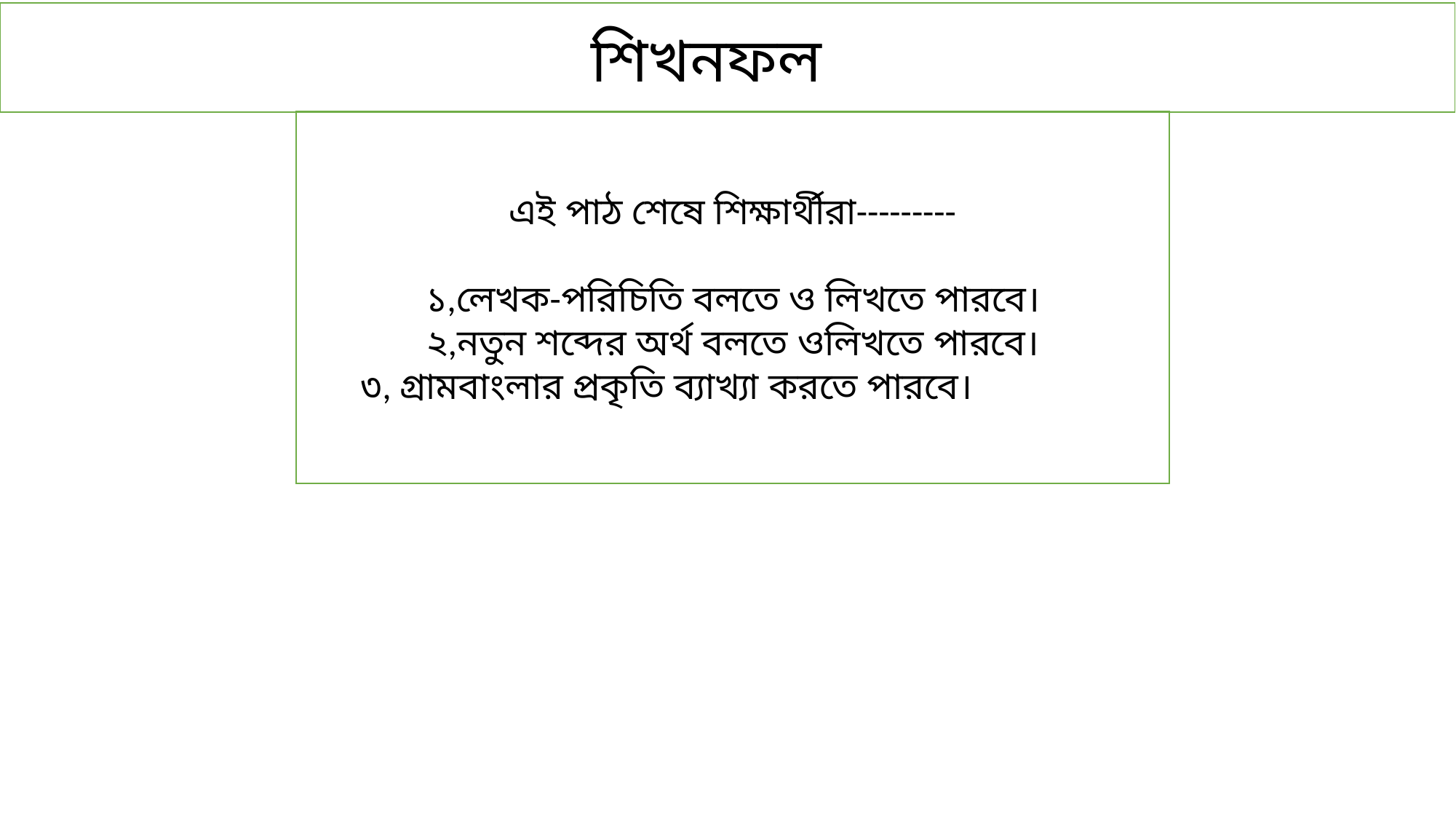

শিখনফল
এই পাঠ শেষে শিক্ষার্থীরা---------

১,লেখক-পরিচিতি বলতে ও লিখতে পারবে।
২,নতুন শব্দের অর্থ বলতে ওলিখতে পারবে।
৩, গ্রামবাংলার প্রকৃতি ব্যাখ্যা করতে পারবে।